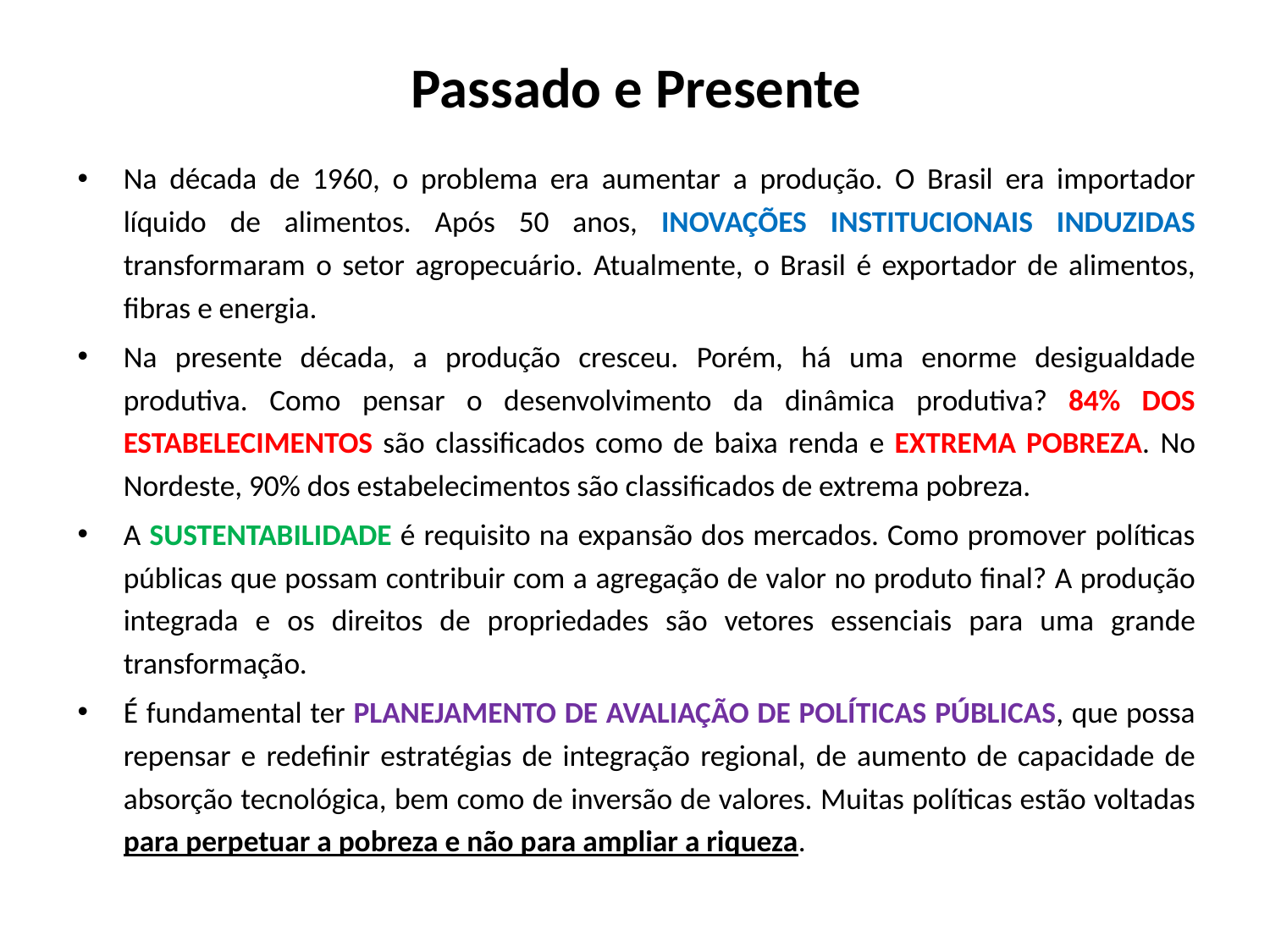

# Passado e Presente
Na década de 1960, o problema era aumentar a produção. O Brasil era importador líquido de alimentos. Após 50 anos, inovações institucionais induzidas transformaram o setor agropecuário. Atualmente, o Brasil é exportador de alimentos, fibras e energia.
Na presente década, a produção cresceu. Porém, há uma enorme desigualdade produtiva. Como pensar o desenvolvimento da dinâmica produtiva? 84% dos estabelecimentos são classificados como de baixa renda e extrema pobreza. No Nordeste, 90% dos estabelecimentos são classificados de extrema pobreza.
A sustentabilidade é requisito na expansão dos mercados. Como promover políticas públicas que possam contribuir com a agregação de valor no produto final? A produção integrada e os direitos de propriedades são vetores essenciais para uma grande transformação.
É fundamental ter Planejamento de avaliação de políticas públicas, que possa repensar e redefinir estratégias de integração regional, de aumento de capacidade de absorção tecnológica, bem como de inversão de valores. Muitas políticas estão voltadas para perpetuar a pobreza e não para ampliar a riqueza.